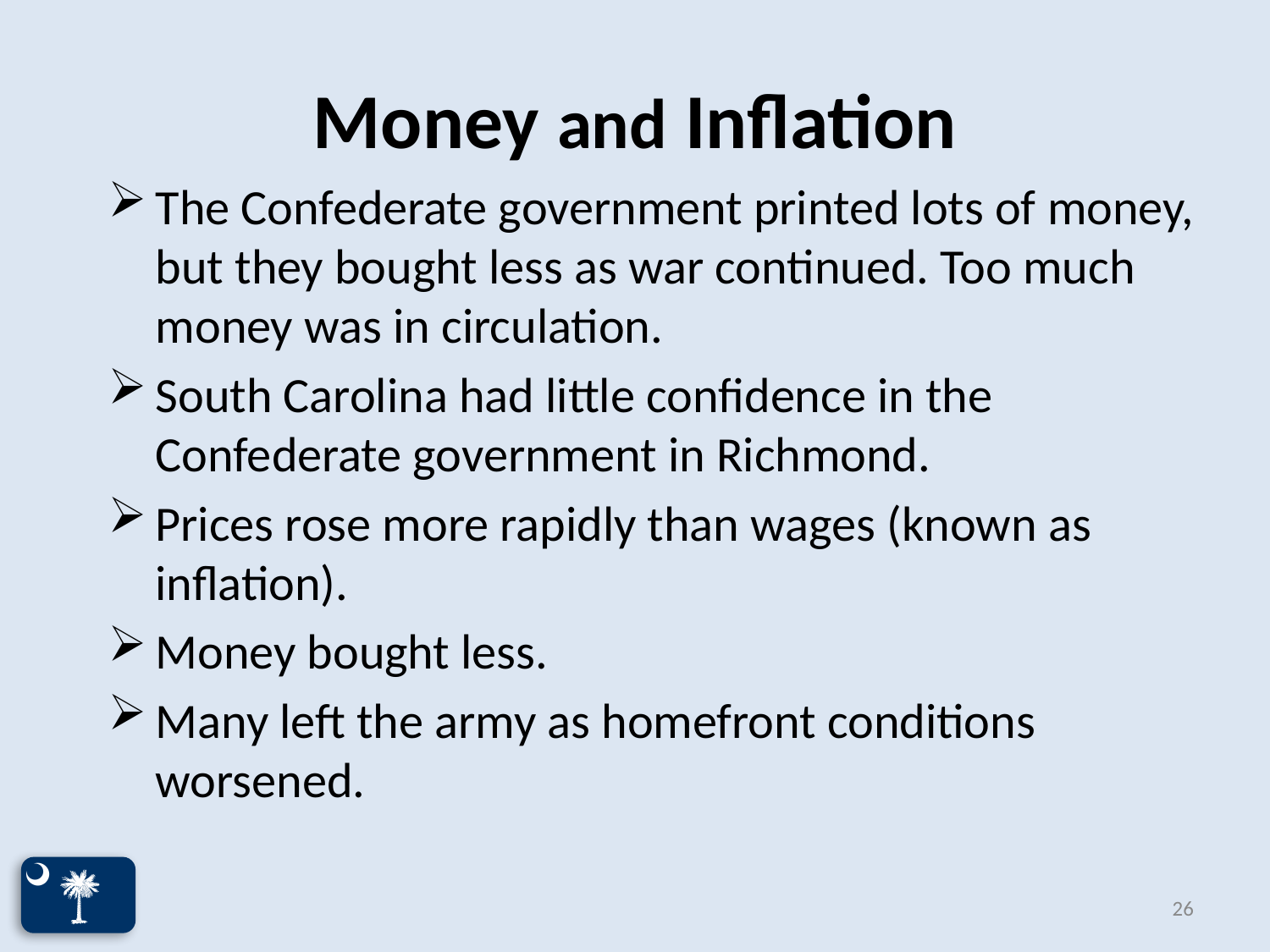

# Money and Inflation
The Confederate government printed lots of money, but they bought less as war continued. Too much money was in circulation.
South Carolina had little confidence in the Confederate government in Richmond.
Prices rose more rapidly than wages (known as inflation).
Money bought less.
Many left the army as homefront conditions worsened.

26